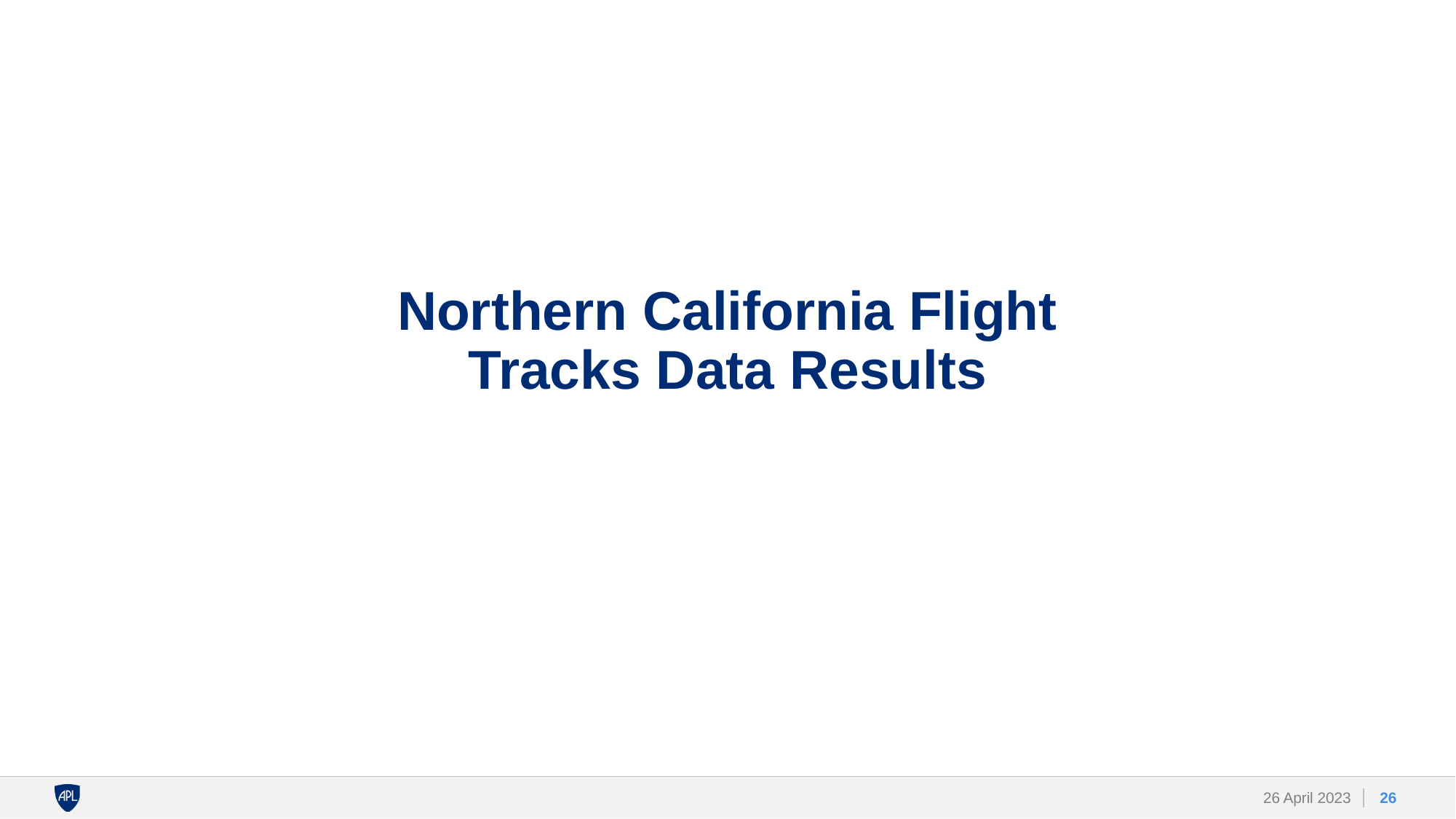

Northern California Flight Tracks Data Results
26

26 April 2023